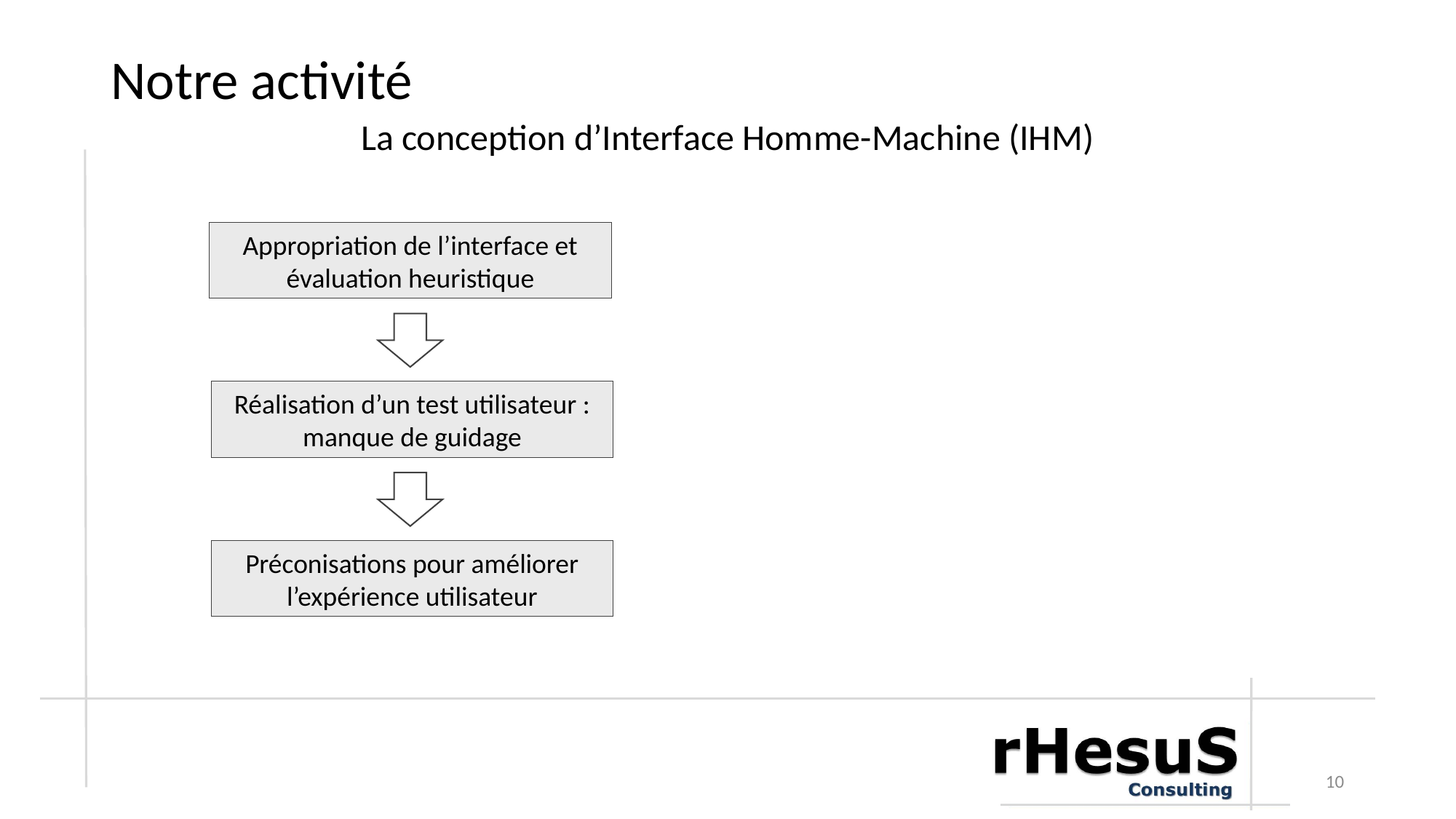

# Notre activité
La conception d’Interface Homme-Machine (IHM)
Appropriation de l’interface et évaluation heuristique

Réalisation d’un test utilisateur : manque de guidage

Préconisations pour améliorer l’expérience utilisateur
10